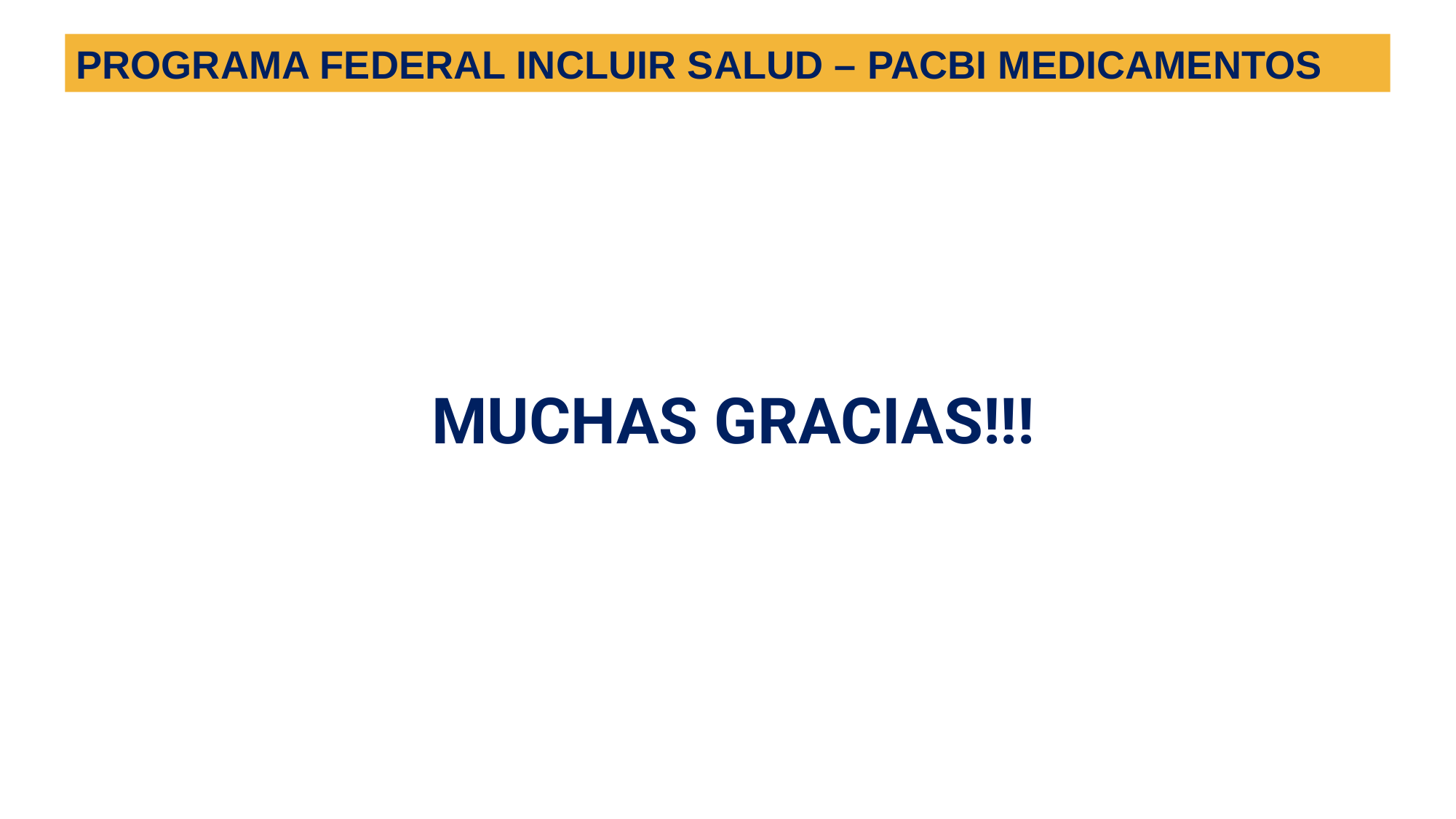

PROGRAMA FEDERAL INCLUIR SALUD – PACBI MEDICAMENTOS

MUCHAS GRACIAS!!!